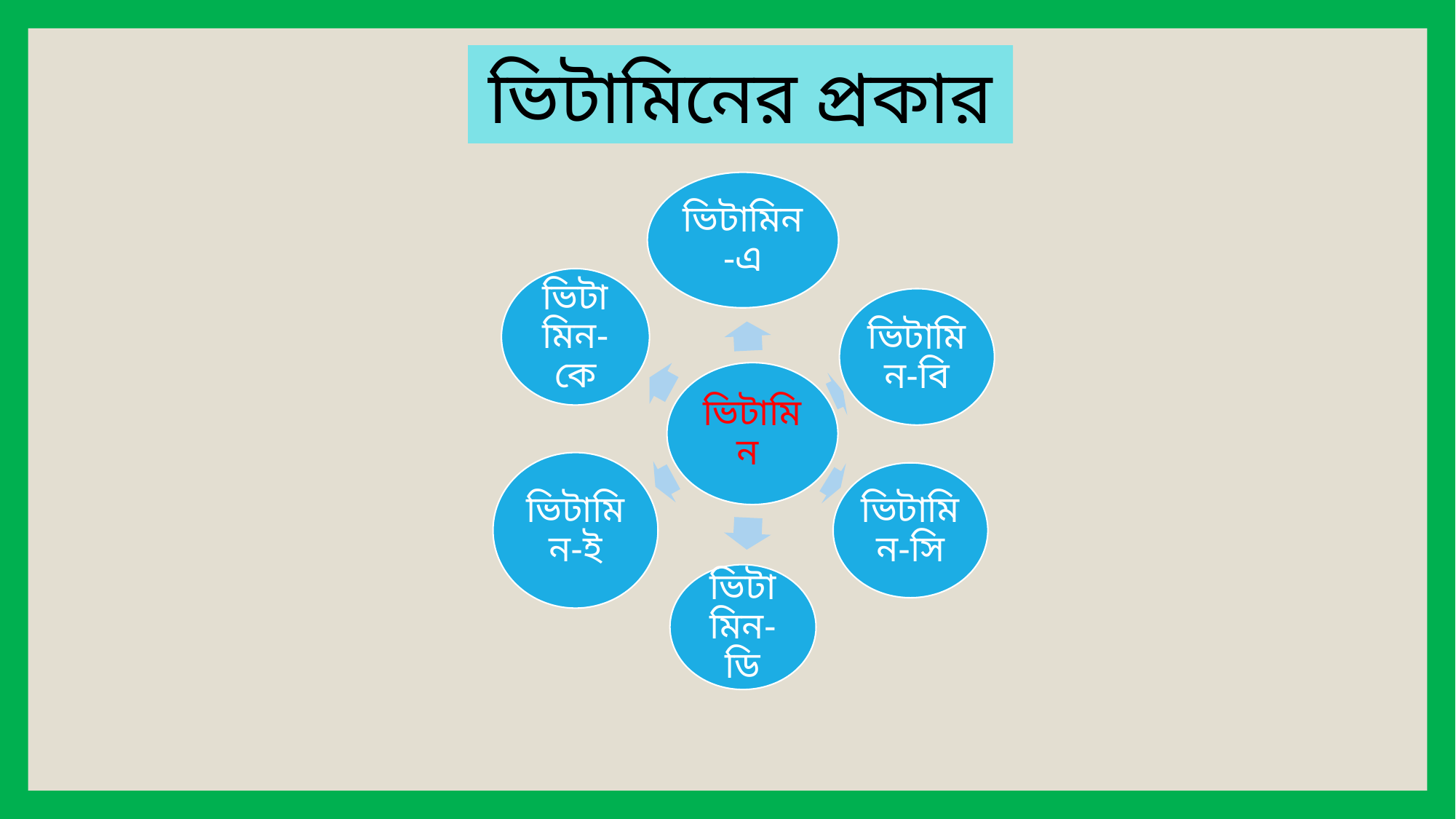

ভিটামিনের প্রকার
ভিটামিন

ভিটামিন-এ

ভিটামিন-বি

ভিটামিন-সি

ভিটামিন-ডি

ভিটামিন-ই

ভিটামিন-কে